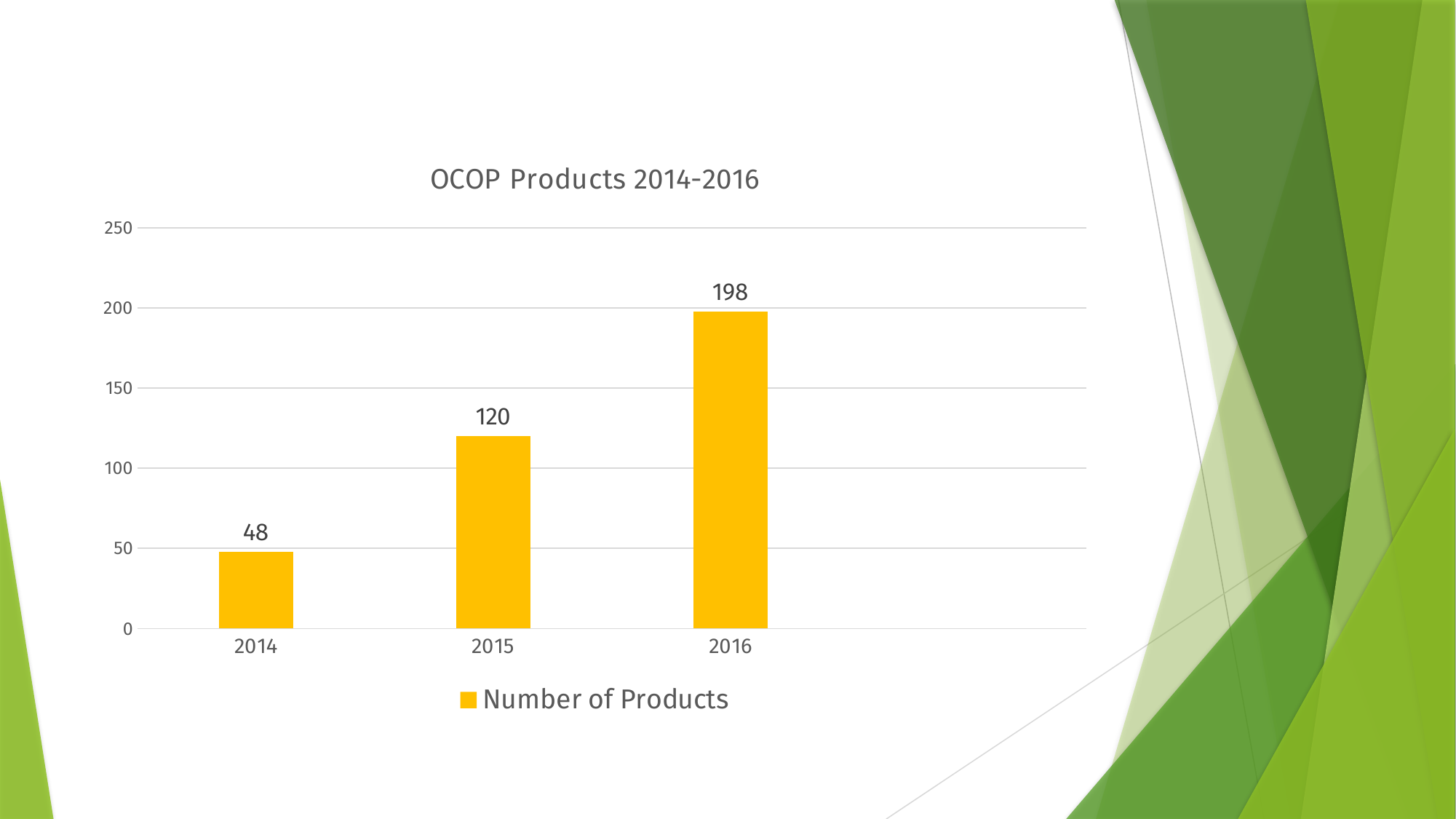

### Chart: OCOP Products 2014-2016

| Category | Number of Products |
|---|---|
| 2014 | 48.0 |
| 2015 | 120.0 |
| 2016 | 198.0 |
|  | None |